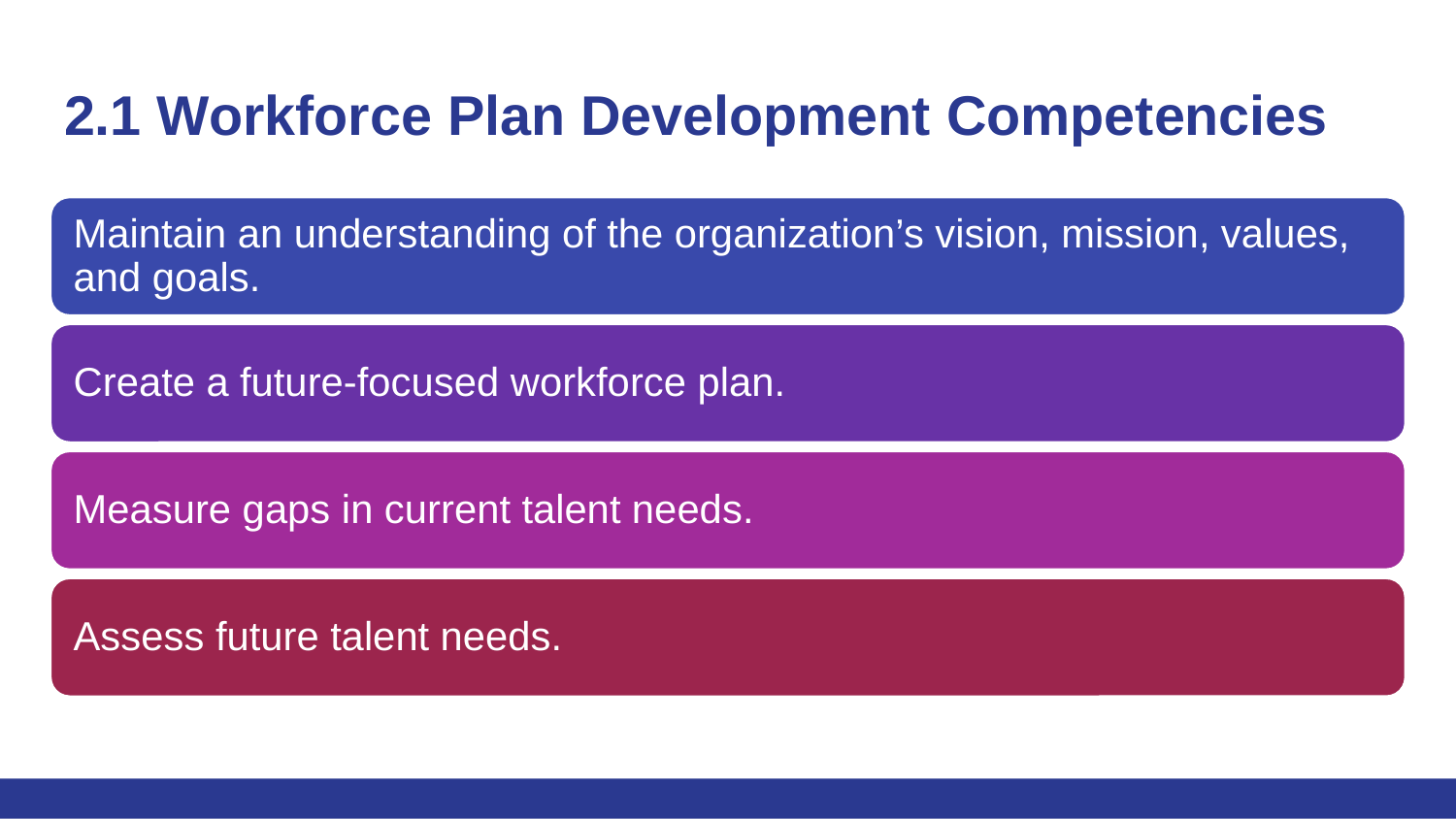

# 2.1 Workforce Plan Development Competencies
Maintain an understanding of the organization’s vision, mission, values, and goals.
Create a future-focused workforce plan.
Measure gaps in current talent needs.
Assess future talent needs.